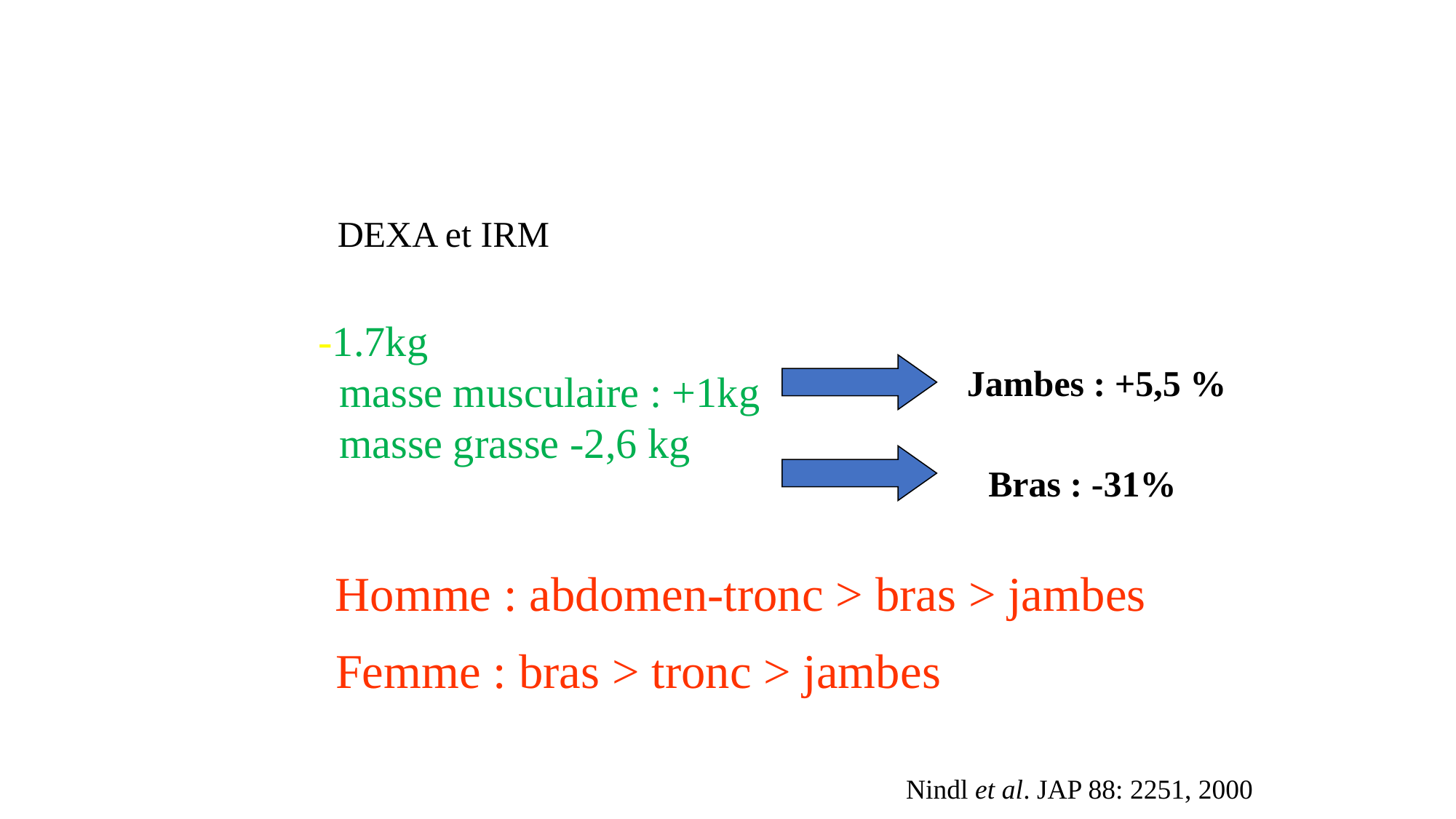

31 femmes
24 sem entraînement : 1.5h/j, 5j/sem: musculation et endurance
DEXA et IRM
-1.7kg
  masse musculaire : +1kg
  masse grasse -2,6 kg

Jambes : +5,5 %

Bras : -31%
Homme : abdomen-tronc > bras > jambes
Femme : bras > tronc > jambes
Nindl et al. JAP 88: 2251, 2000